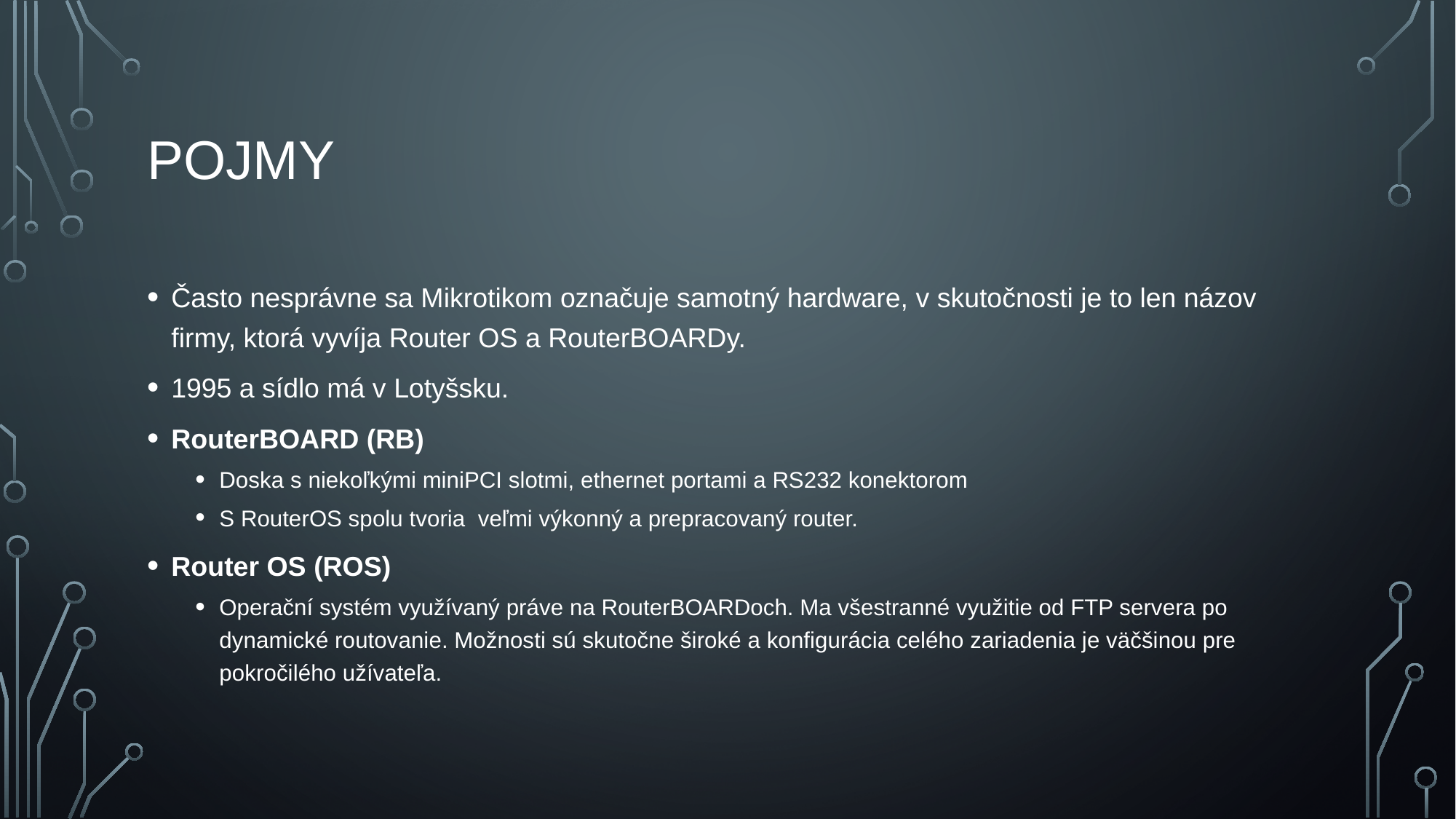

# Pojmy
Často nesprávne sa Mikrotikom označuje samotný hardware, v skutočnosti je to len názov firmy, ktorá vyvíja Router OS a RouterBOARDy.
1995 a sídlo má v Lotyšsku.
RouterBOARD (RB)
Doska s niekoľkými miniPCI slotmi, ethernet portami a RS232 konektorom
S RouterOS spolu tvoria  veľmi výkonný a prepracovaný router.
Router OS (ROS)
Operační systém využívaný práve na RouterBOARDoch. Ma všestranné využitie od FTP servera po dynamické routovanie. Možnosti sú skutočne široké a konfigurácia celého zariadenia je väčšinou pre pokročilého užívateľa.